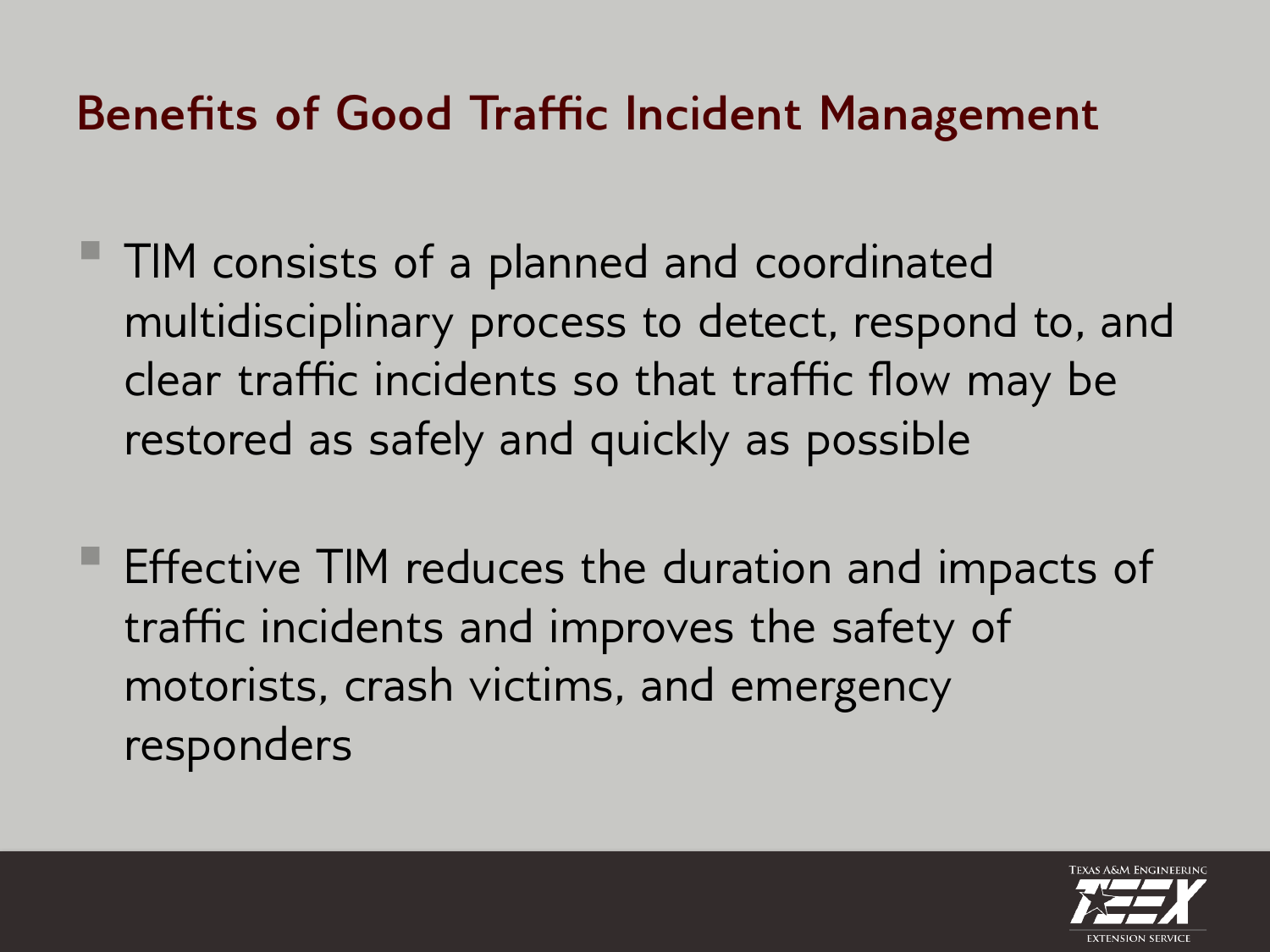

# Benefits of Good Traffic Incident Management
TIM consists of a planned and coordinated multidisciplinary process to detect, respond to, and clear traffic incidents so that traffic flow may be restored as safely and quickly as possible
Effective TIM reduces the duration and impacts of traffic incidents and improves the safety of motorists, crash victims, and emergency responders